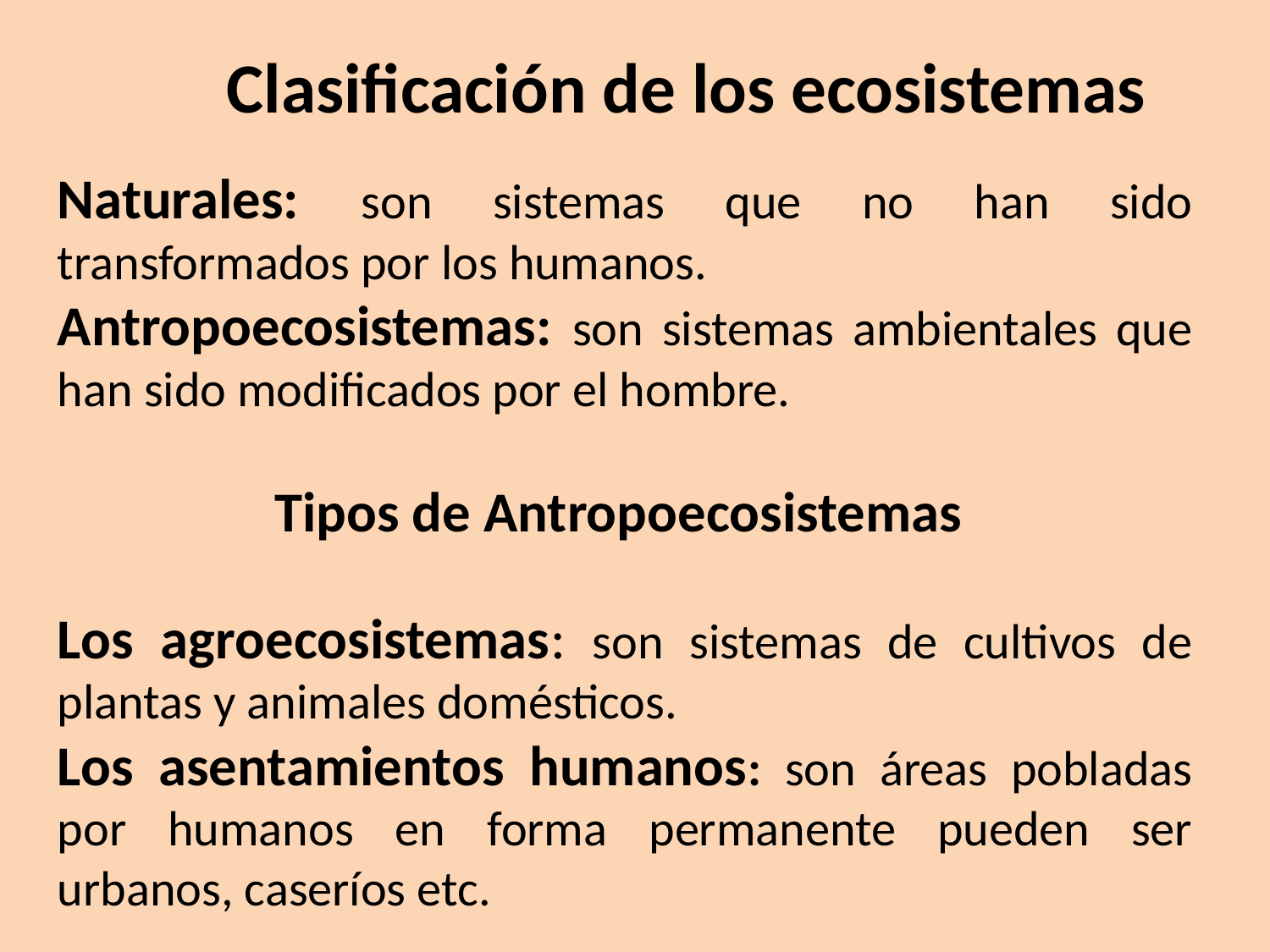

Clasificación de los ecosistemas
Naturales: son sistemas que no han sido transformados por los humanos.
Antropoecosistemas: son sistemas ambientales que han sido modificados por el hombre.

Tipos de Antropoecosistemas

Los agroecosistemas: son sistemas de cultivos de plantas y animales domésticos.
Los asentamientos humanos: son áreas pobladas por humanos en forma permanente pueden ser urbanos, caseríos etc.